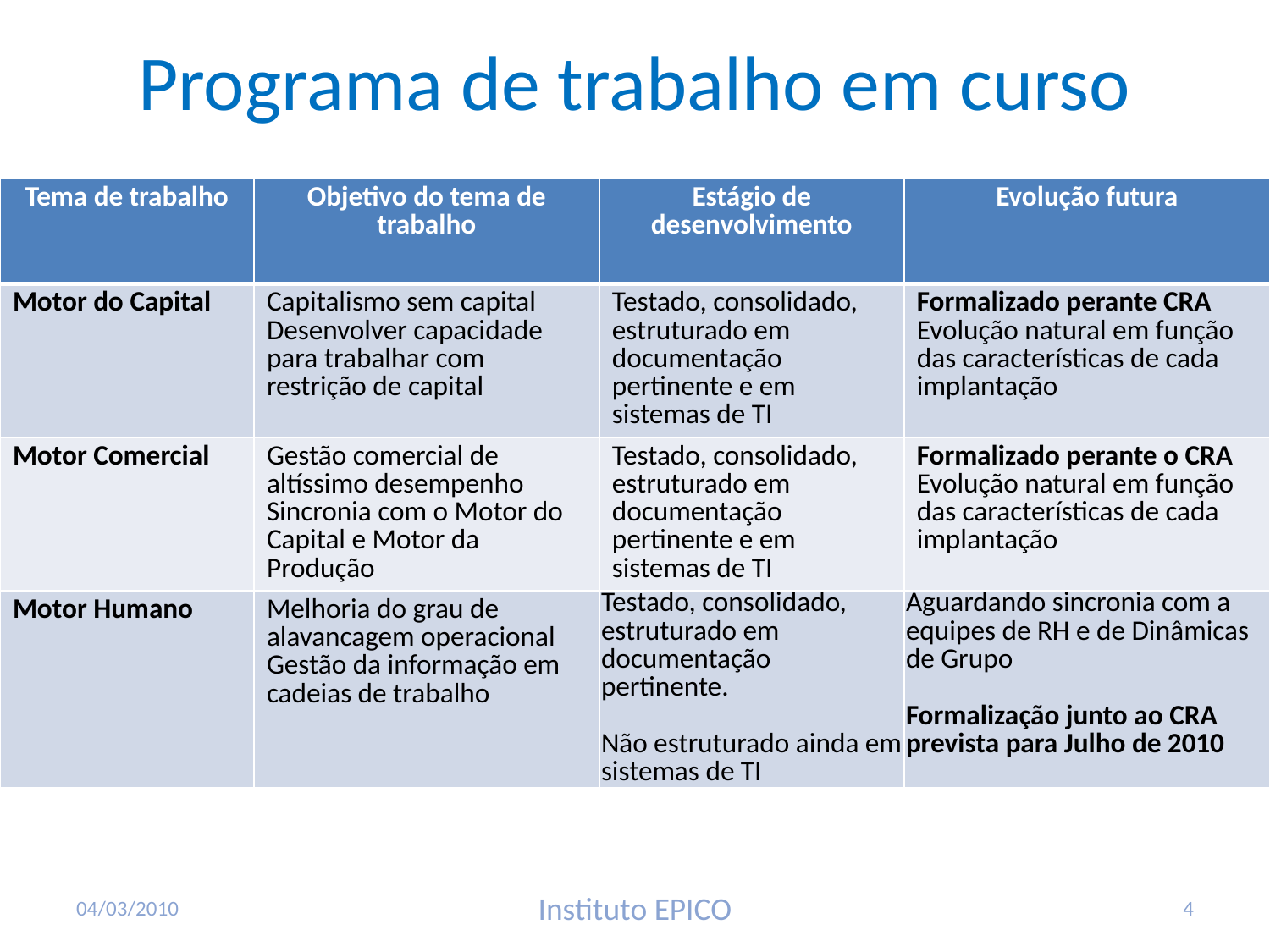

# Programa de trabalho em curso
| Tema de trabalho | Objetivo do tema de trabalho | Estágio de desenvolvimento | Evolução futura |
| --- | --- | --- | --- |
| Motor do Capital | Capitalismo sem capital Desenvolver capacidade para trabalhar com restrição de capital | Testado, consolidado, estruturado em documentação pertinente e em sistemas de TI | Formalizado perante CRA Evolução natural em função das características de cada implantação |
| Motor Comercial | Gestão comercial de altíssimo desempenho Sincronia com o Motor do Capital e Motor da Produção | Testado, consolidado, estruturado em documentação pertinente e em sistemas de TI | Formalizado perante o CRA Evolução natural em função das características de cada implantação |
| Motor Humano | Melhoria do grau de alavancagem operacional Gestão da informação em cadeias de trabalho | Testado, consolidado, estruturado em documentação pertinente. Não estruturado ainda em sistemas de TI | Aguardando sincronia com a equipes de RH e de Dinâmicas de Grupo Formalização junto ao CRA prevista para Julho de 2010 |
04/03/2010
Instituto EPICO
4